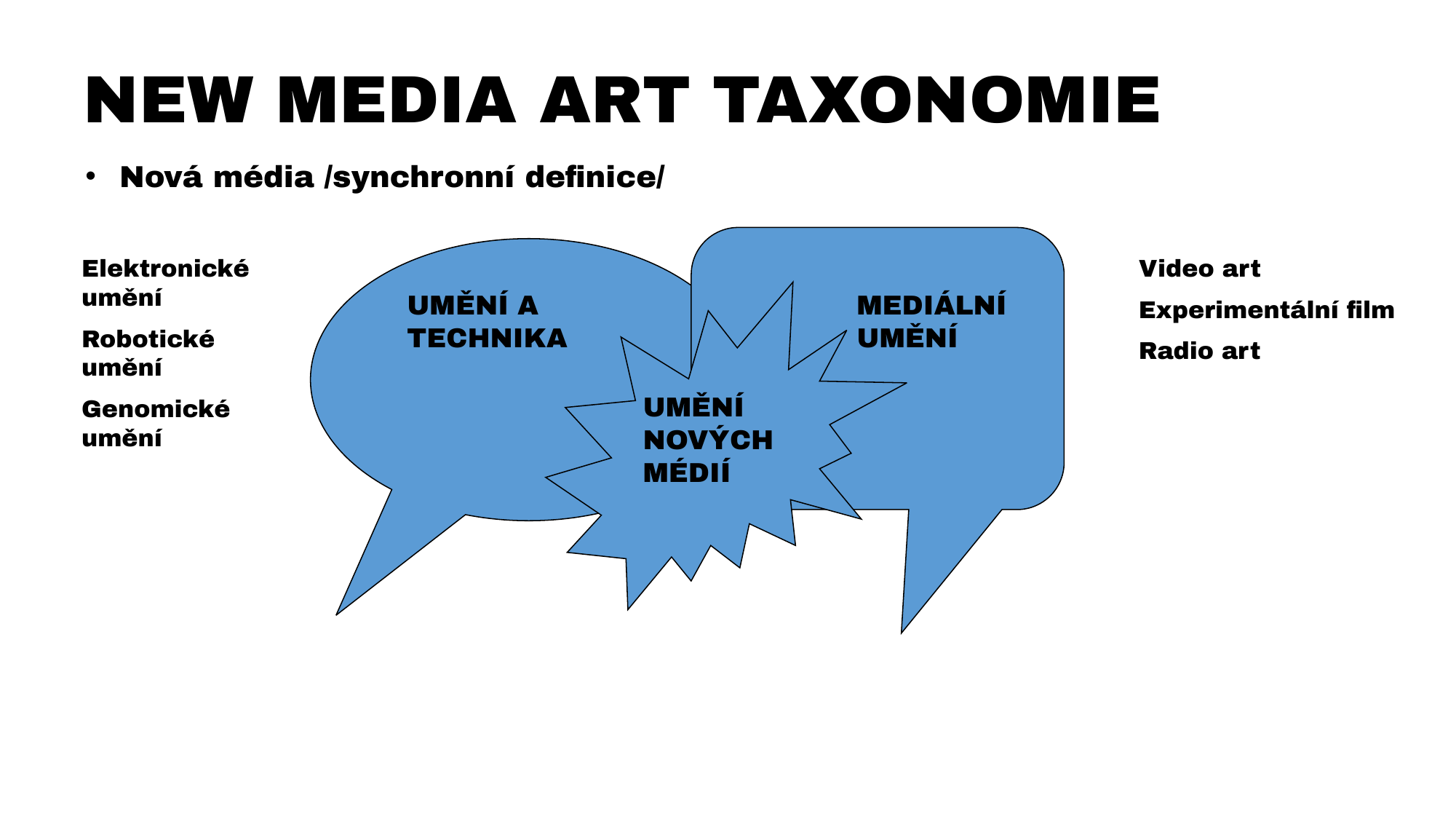

# NEW MEDIA ART TAXONOMIE
Nová média /synchronní definice/

Elektronické umění
Robotické umění
Genomické umění
Video art
Experimentální film
Radio art

UMĚNÍ A TECHNIKA
MEDIÁLNÍ UMĚNÍ
UMĚNÍ NOVÝCH MÉDIÍ